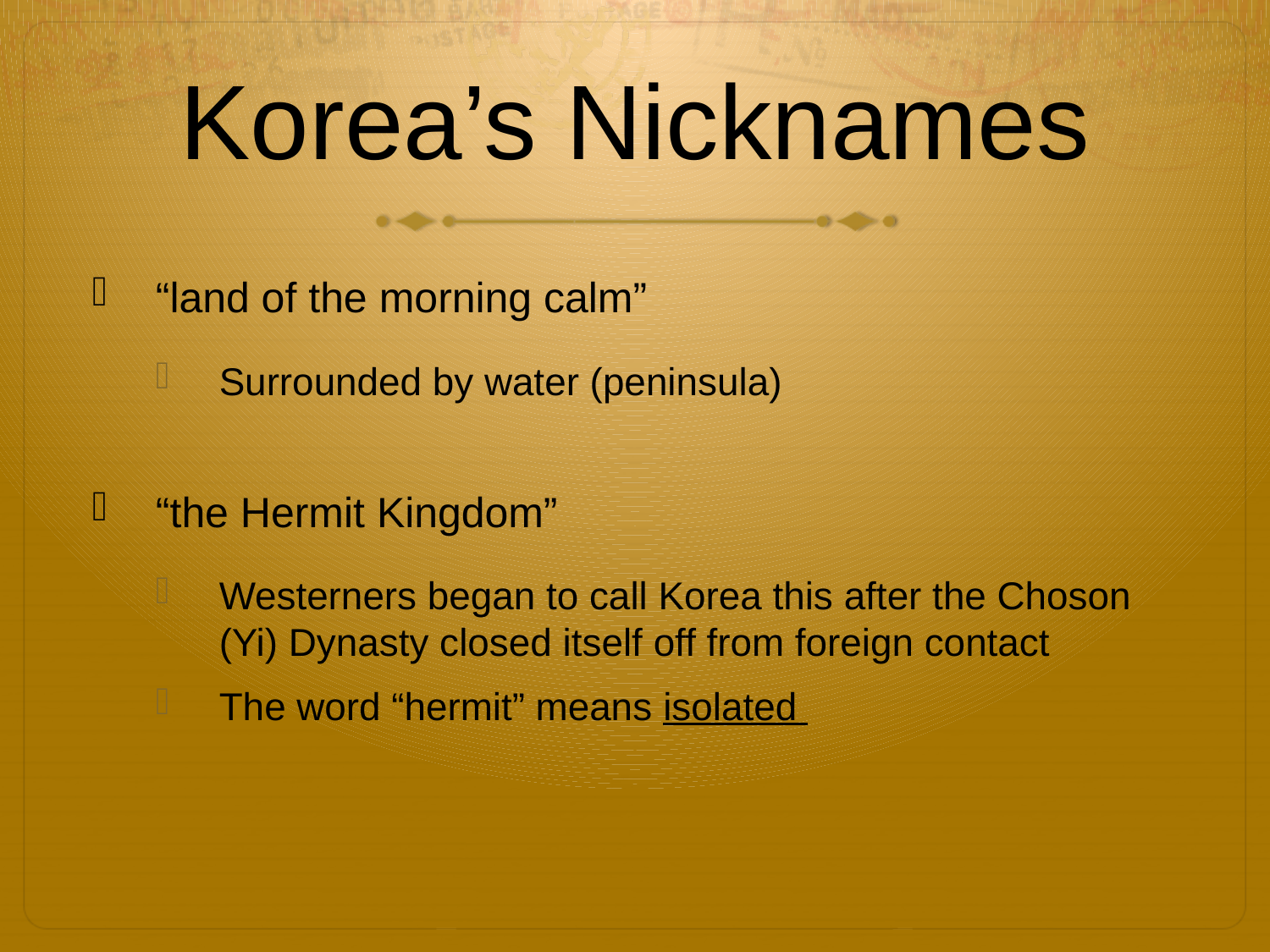

# Korea’s Nicknames
“land of the morning calm”
Surrounded by water (peninsula)

“the Hermit Kingdom”
Westerners began to call Korea this after the Choson (Yi) Dynasty closed itself off from foreign contact
The word “hermit” means isolated